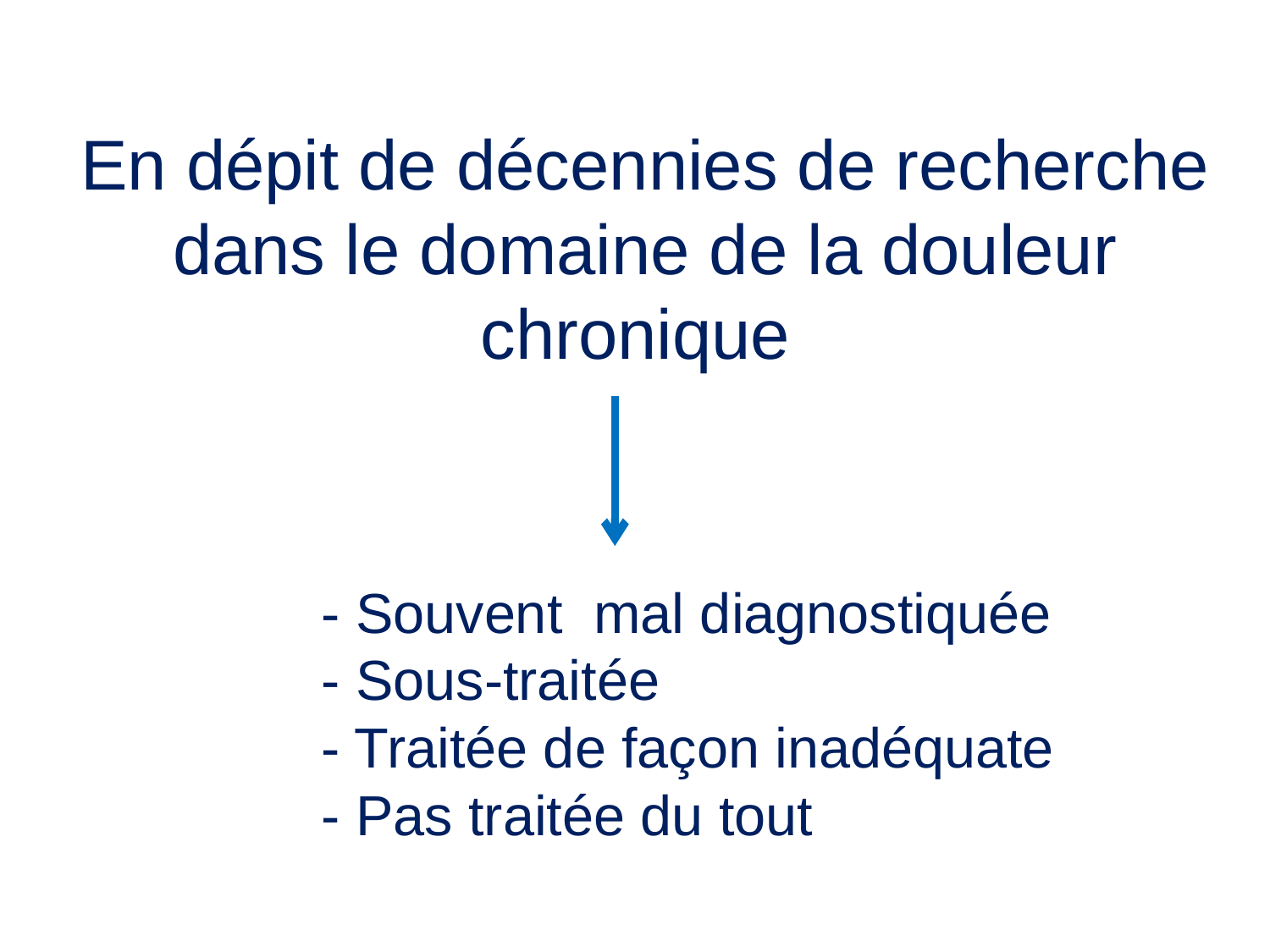

En dépit de décennies de recherche dans le domaine de la douleur chronique

		- Souvent  mal diagnostiquée
		- Sous-traitée
		- Traitée de façon inadéquate
		- Pas traitée du tout